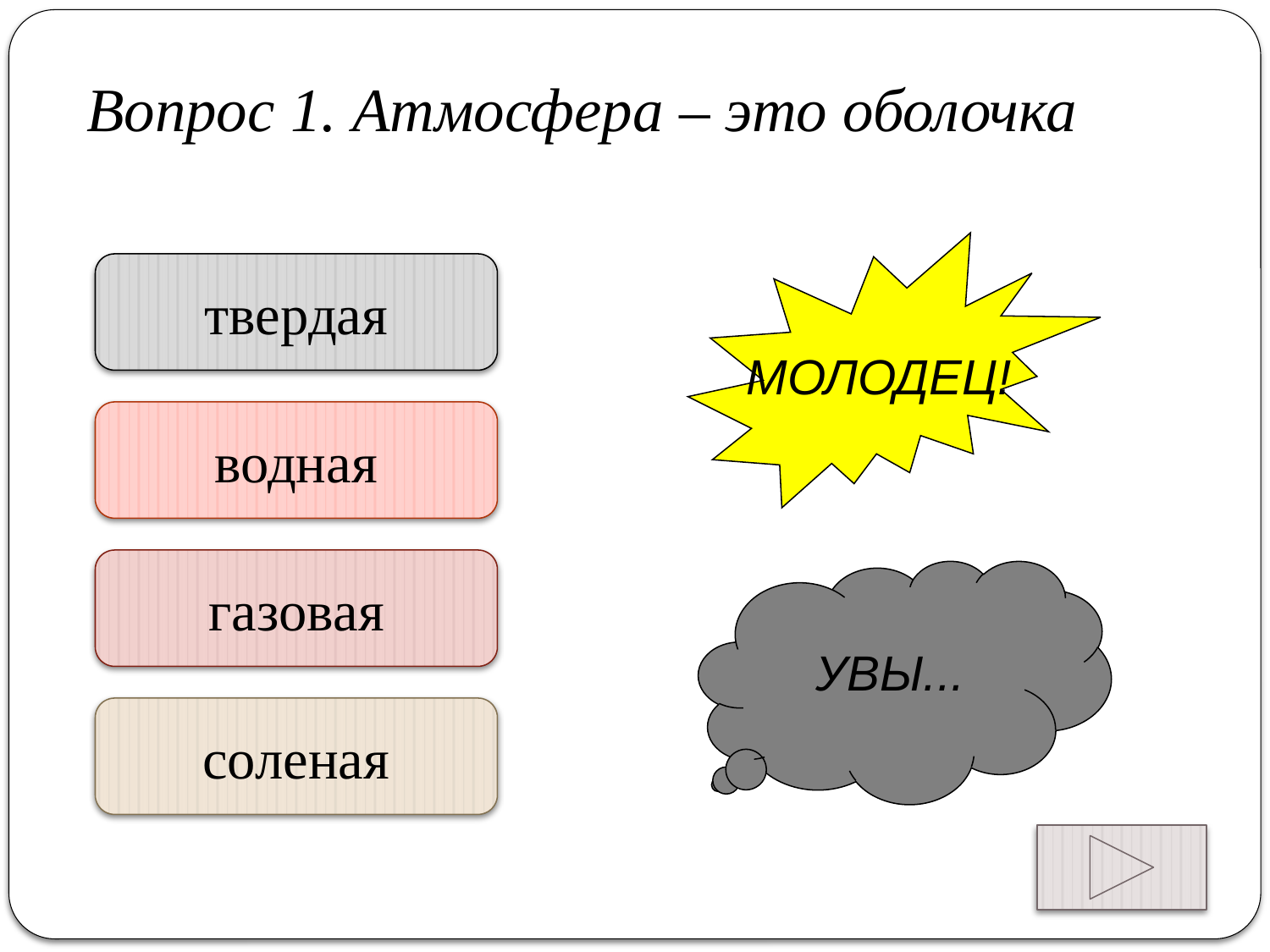

Вопрос 1. Атмосфера – это оболочка

МОЛОДЕЦ!
твердая
водная
газовая

УВЫ...
соленая